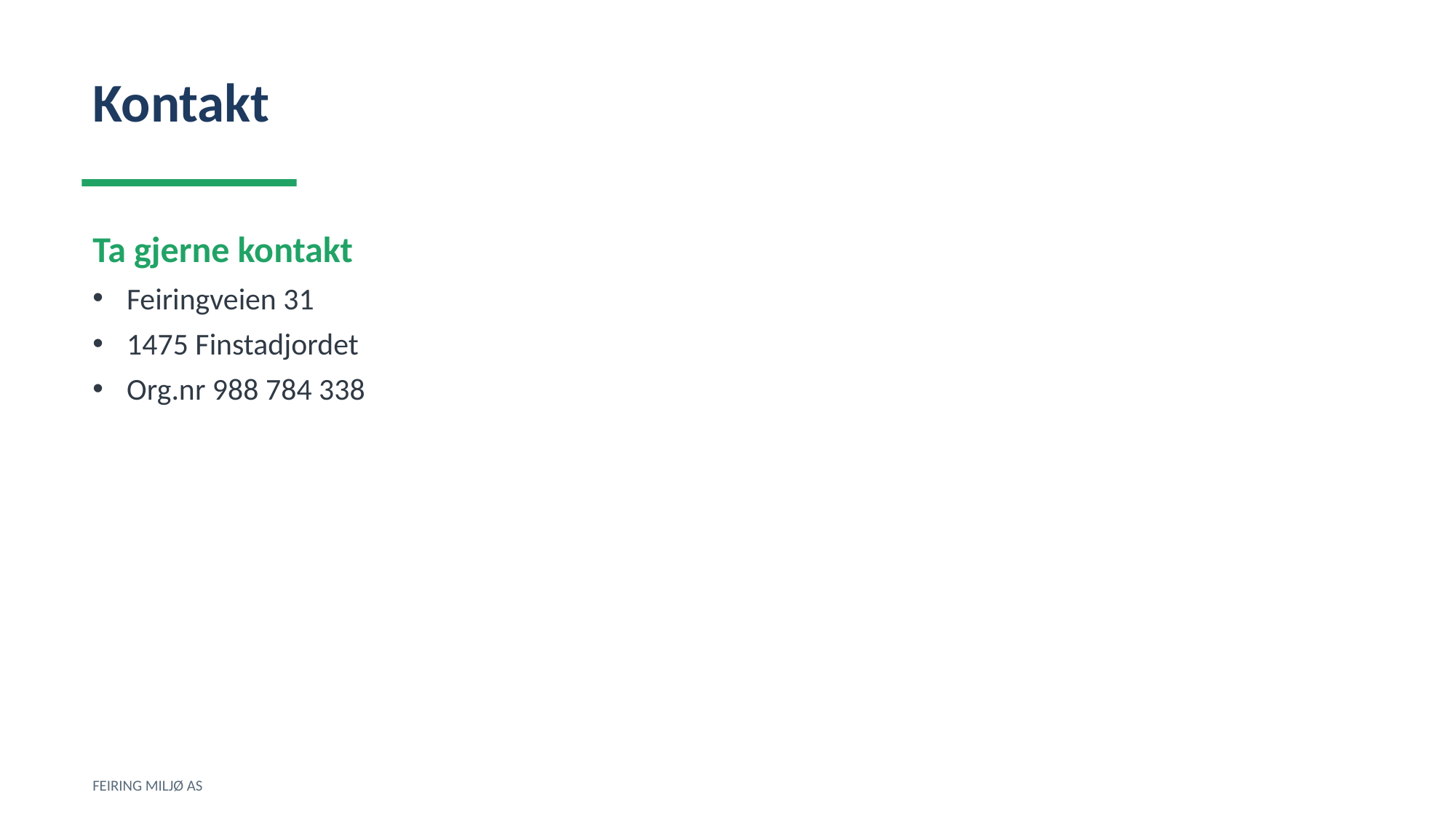

Kontakt

Ta gjerne kontakt
Feiringveien 31
1475 Finstadjordet
Org.nr 988 784 338
FEIRING MILJØ AS